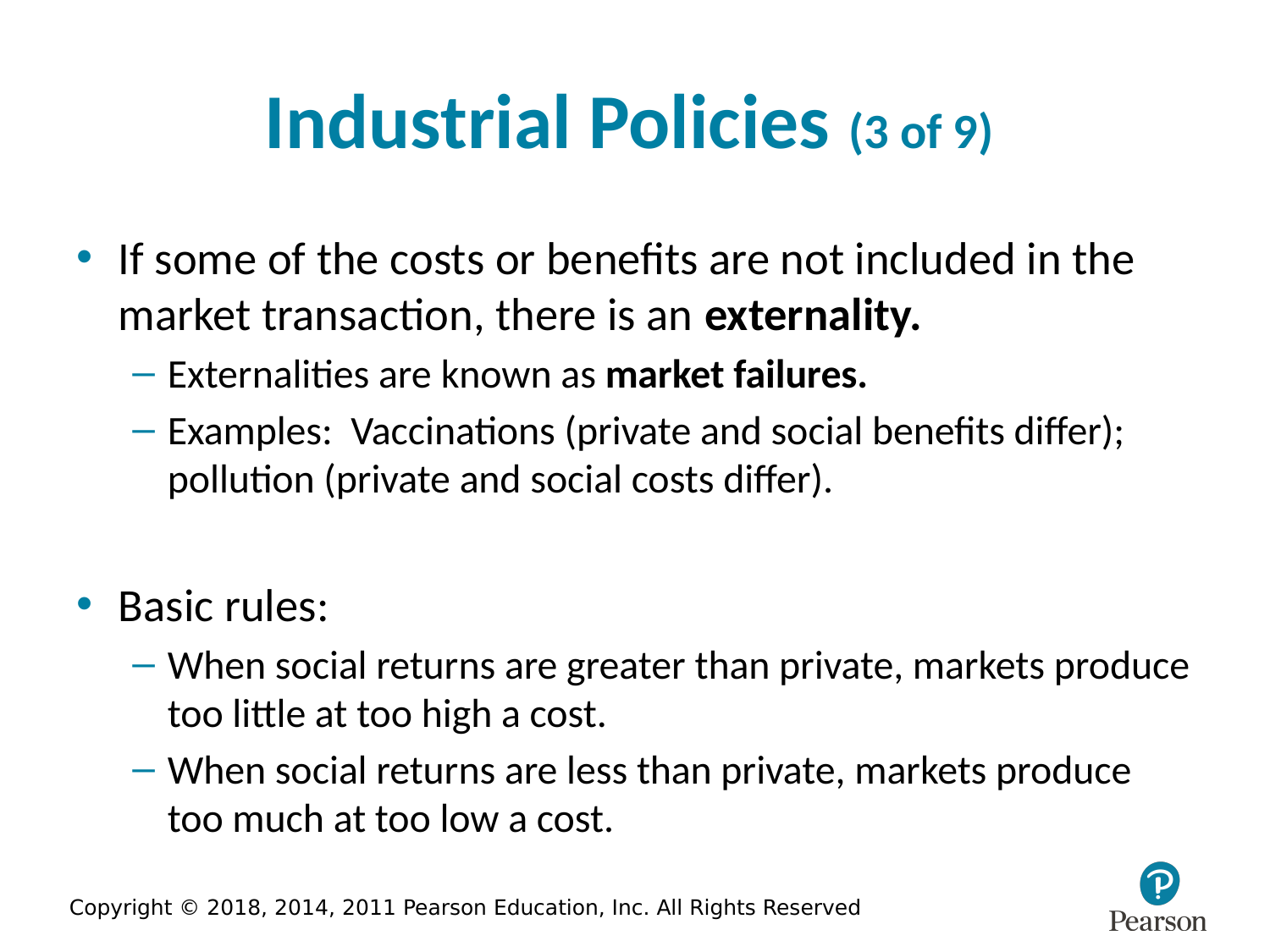

# Industrial Policies (3 of 9)
If some of the costs or benefits are not included in the market transaction, there is an externality.
Externalities are known as market failures.
Examples:  Vaccinations (private and social benefits differ); pollution (private and social costs differ).

Basic rules:
When social returns are greater than private, markets produce too little at too high a cost.
When social returns are less than private, markets produce too much at too low a cost.